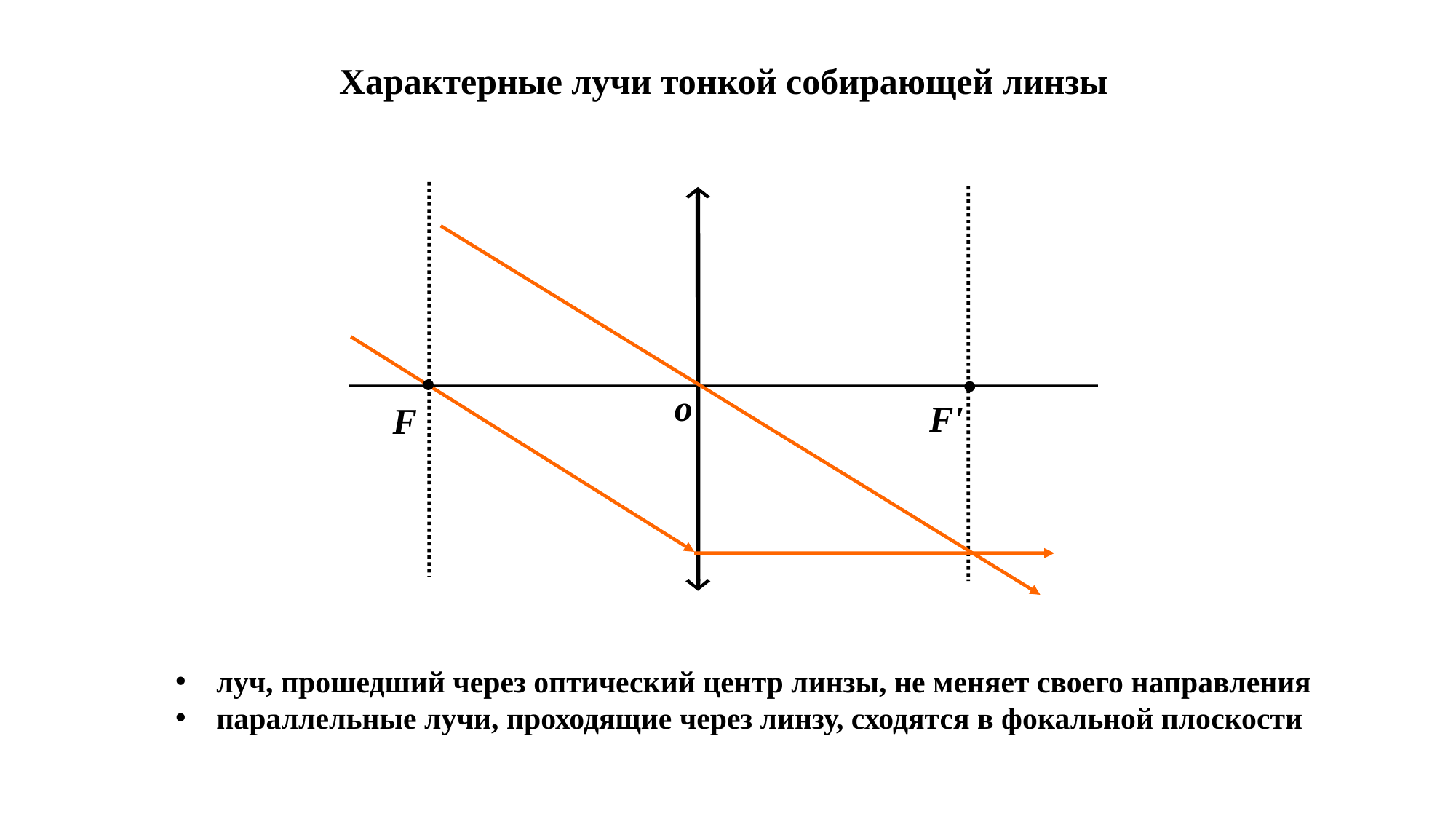

Характерные лучи тонкой собирающей линзы

o

F'
F
луч, прошедший через оптический центр линзы, не меняет своего направления
параллельные лучи, проходящие через линзу, сходятся в фокальной плоскости